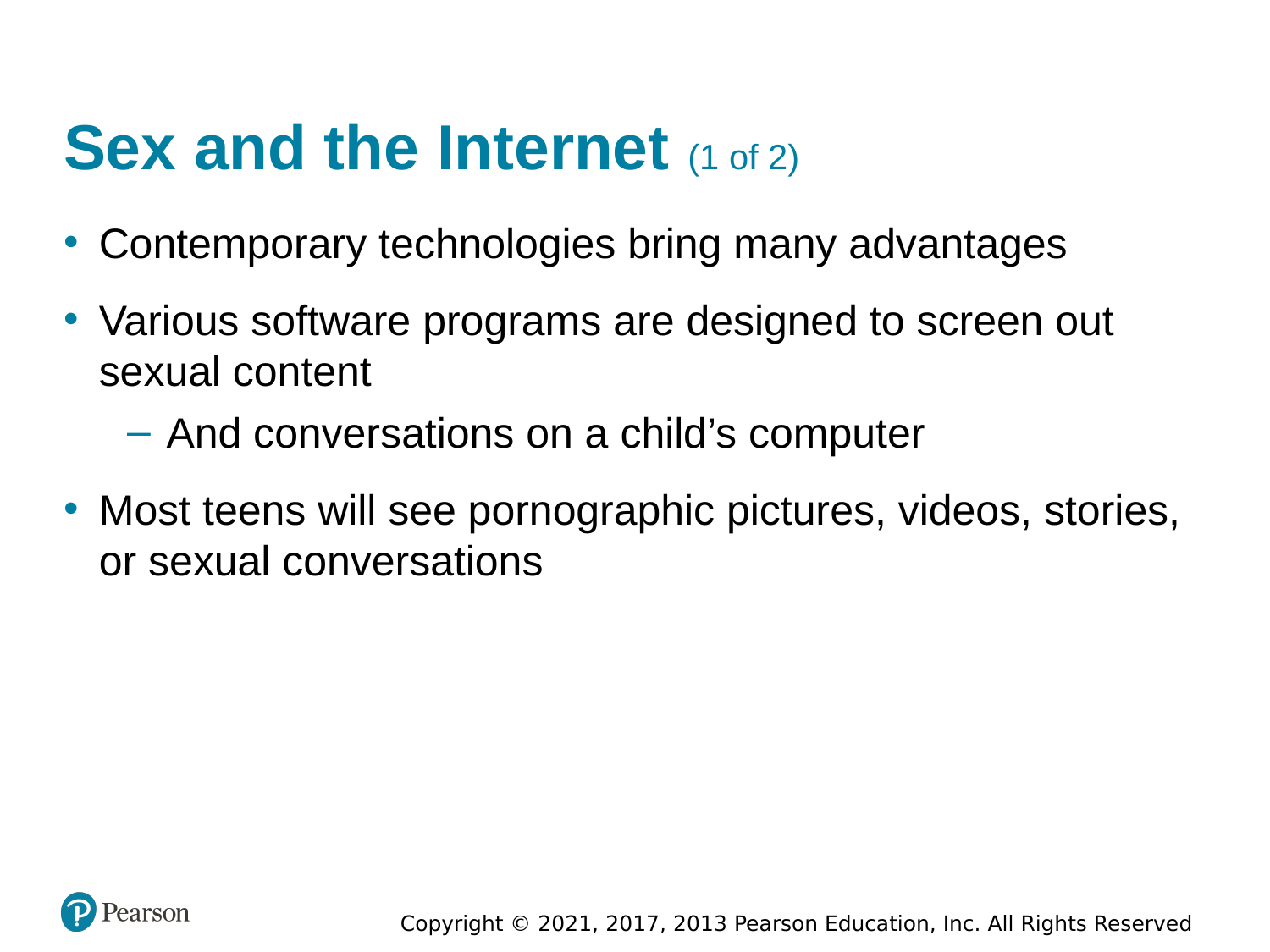

# Sex and the Internet (1 of 2)
Contemporary technologies bring many advantages
Various software programs are designed to screen out sexual content
And conversations on a child’s computer
Most teens will see pornographic pictures, videos, stories, or sexual conversations